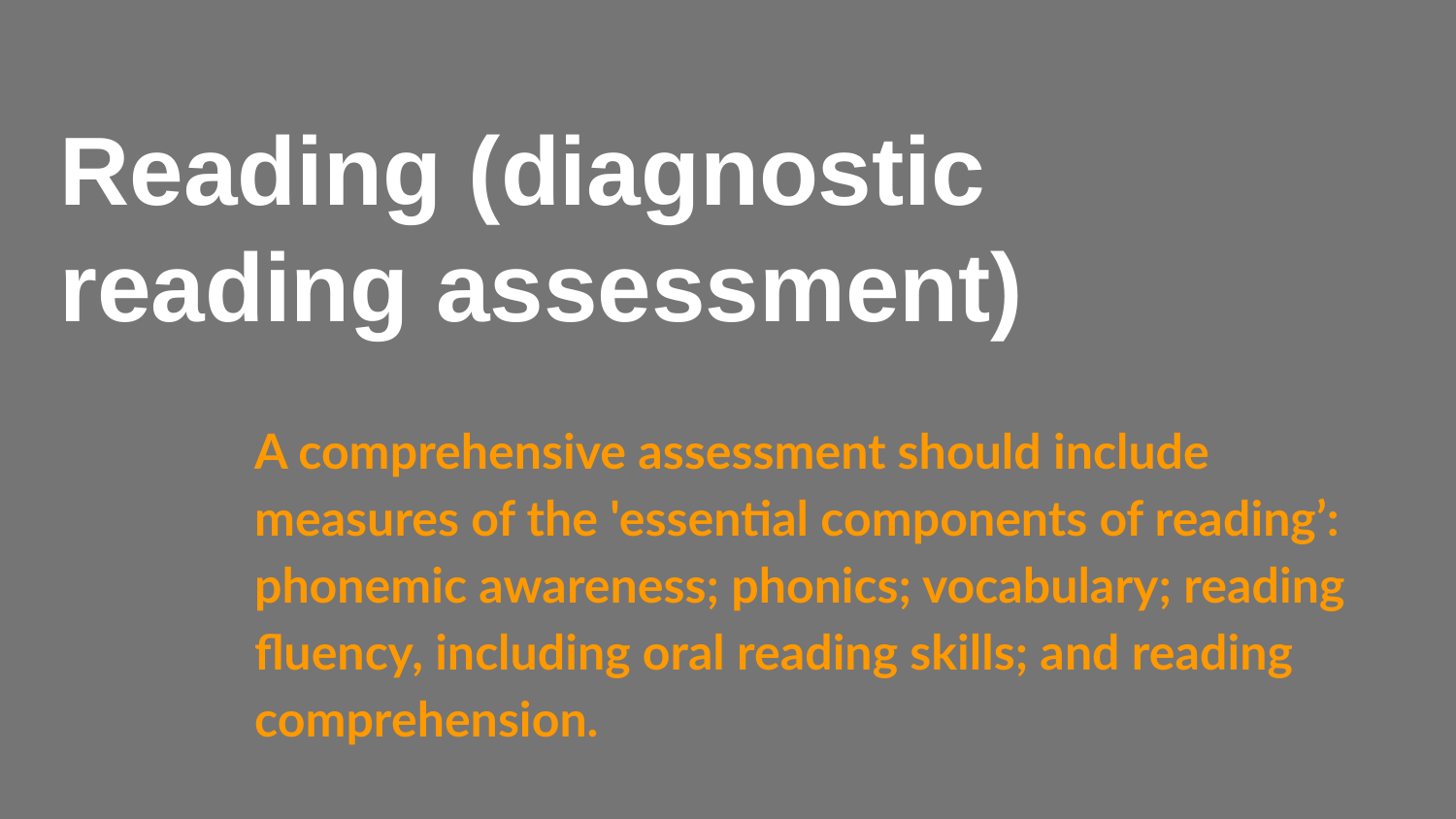

# Reading (diagnostic reading assessment)
A comprehensive assessment should include measures of the 'essential components of reading’: phonemic awareness; phonics; vocabulary; reading fluency, including oral reading skills; and reading comprehension.